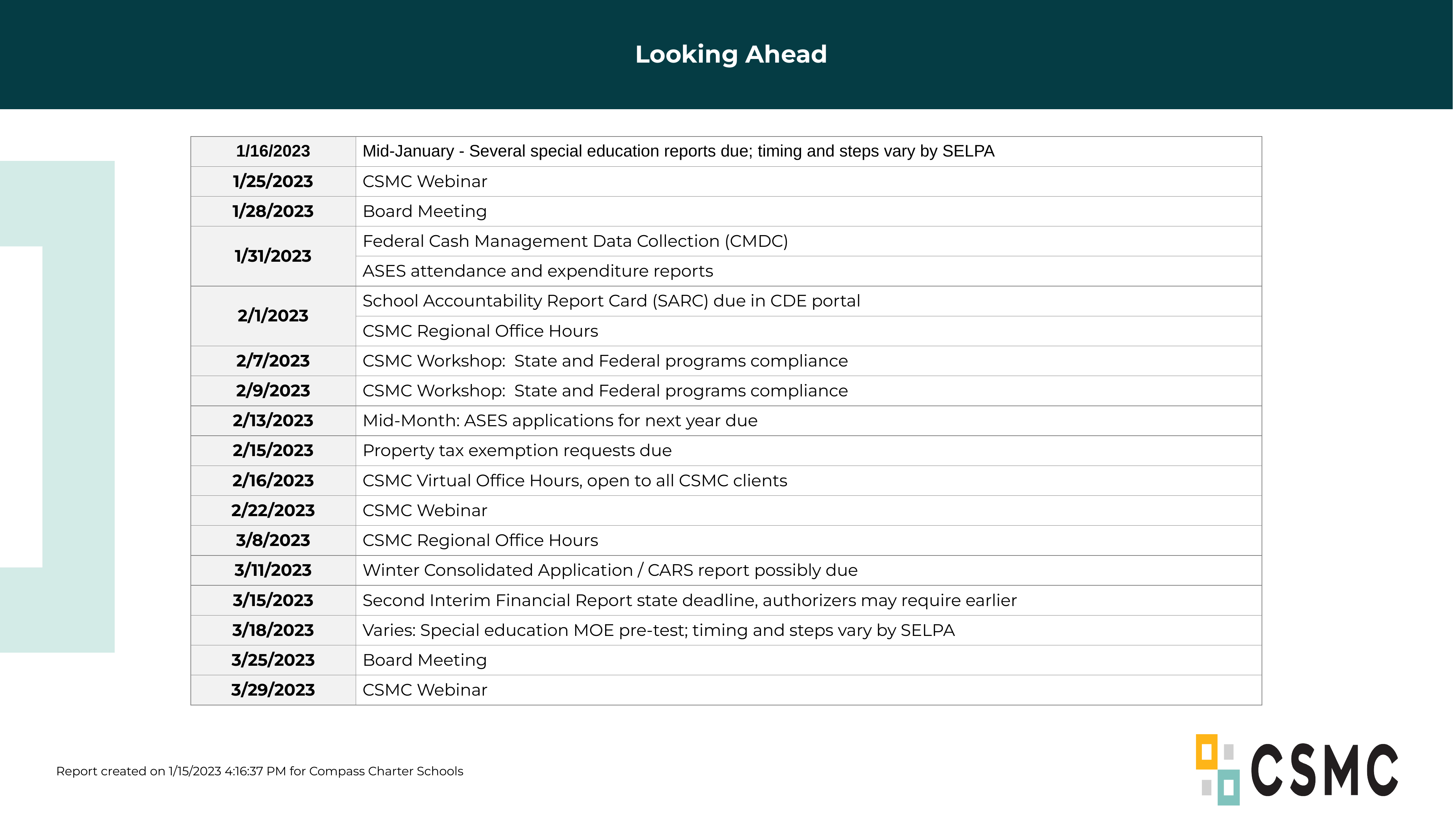

Looking Ahead

| 1/16/2023 | Mid-January - Several special education reports due; timing and steps vary by SELPA |
| --- | --- |
| 1/25/2023 | CSMC Webinar |
| 1/28/2023 | Board Meeting |
| 1/31/2023 | Federal Cash Management Data Collection (CMDC) |
|  | ASES attendance and expenditure reports |
| 2/1/2023 | School Accountability Report Card (SARC) due in CDE portal |
|  | CSMC Regional Office Hours |
| 2/7/2023 | CSMC Workshop: State and Federal programs compliance |
| 2/9/2023 | CSMC Workshop: State and Federal programs compliance |
| 2/13/2023 | Mid-Month: ASES applications for next year due |
| 2/15/2023 | Property tax exemption requests due |
| 2/16/2023 | CSMC Virtual Office Hours, open to all CSMC clients |
| 2/22/2023 | CSMC Webinar |
| 3/8/2023 | CSMC Regional Office Hours |
| 3/11/2023 | Winter Consolidated Application / CARS report possibly due |
| 3/15/2023 | Second Interim Financial Report state deadline, authorizers may require earlier |
| 3/18/2023 | Varies: Special education MOE pre-test; timing and steps vary by SELPA |
| 3/25/2023 | Board Meeting |
| 3/29/2023 | CSMC Webinar |

Report created on 1/15/2023 4:16:37 PM for Compass Charter Schools